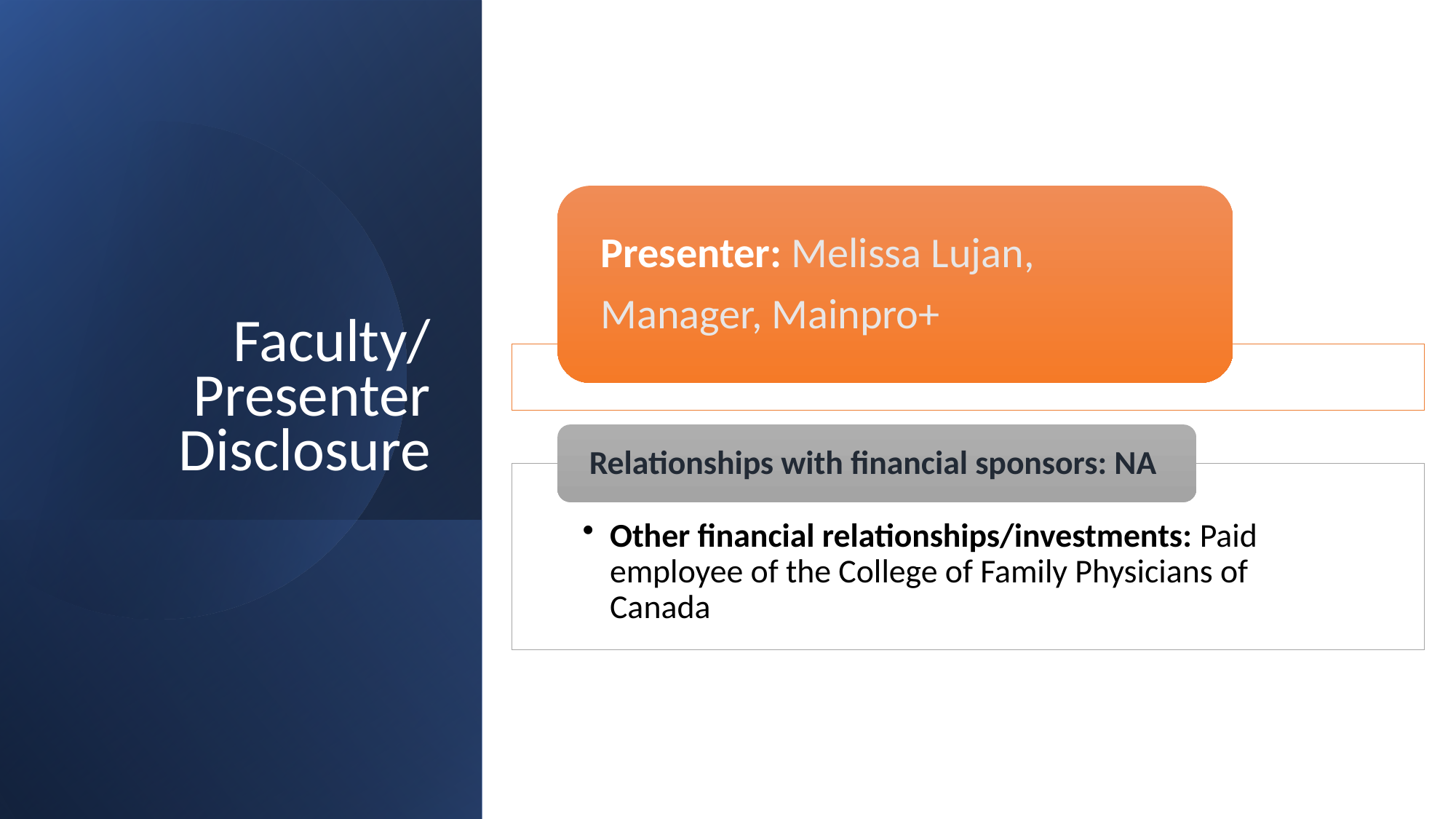

Presenter: Melissa Lujan,
Manager, Mainpro+
Other financial relationships/investments: Paid employee of the College of Family Physicians of Canada
Relationships with financial sponsors: NA

Faculty/ Presenter Disclosure